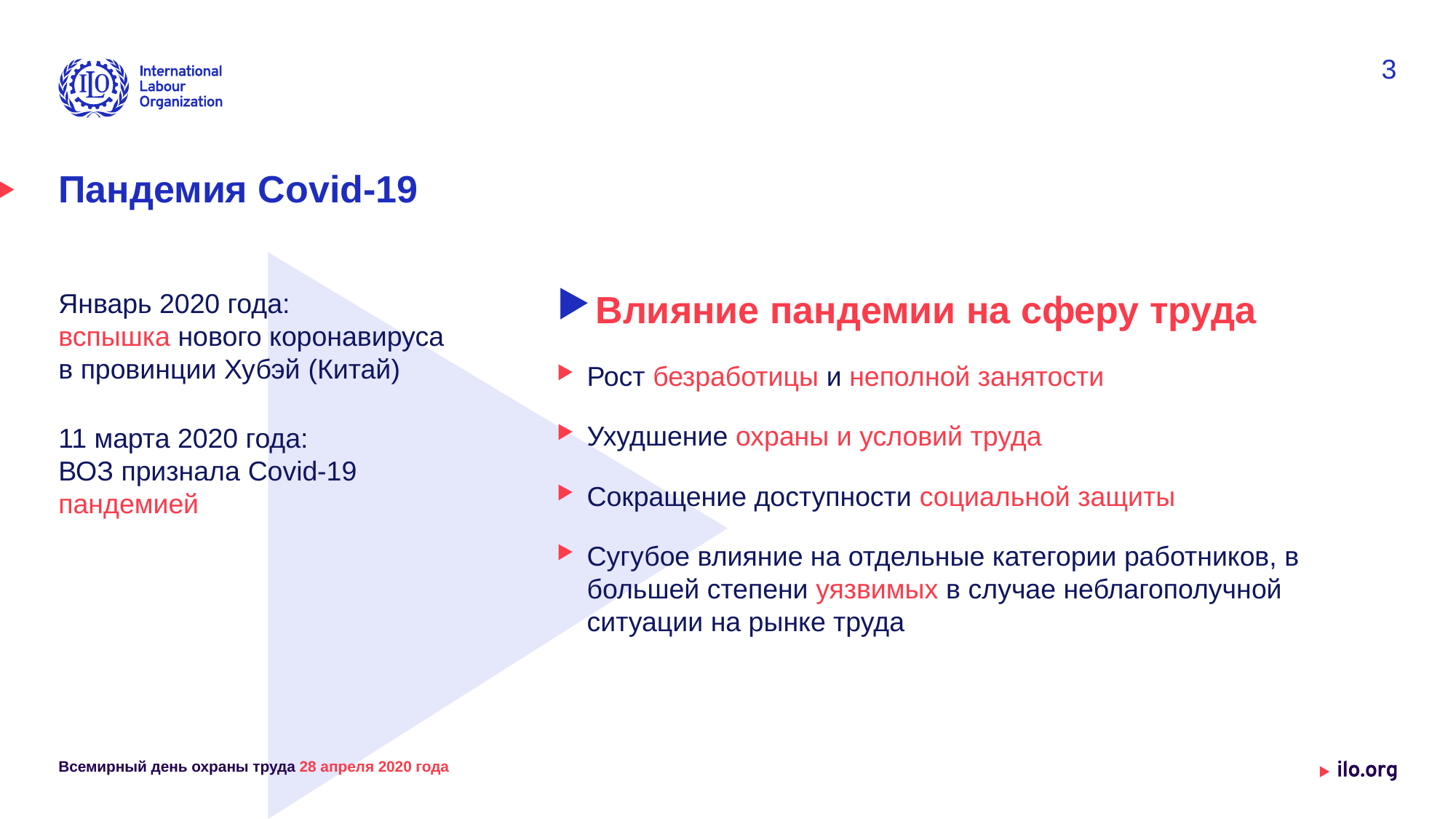

3
# Пандемия Covid-19
Январь 2020 года:                 вспышка нового коронавируса в провинции Хубэй (Китай)
11 марта 2020 года:                   ВОЗ признала Covid-19 пандемией
Влияние пандемии на сферу труда
Рост безработицы и неполной занятости
Ухудшение охраны и условий труда
Сокращение доступности социальной защиты
Сугубое влияние на отдельные категории работников, в большей степени уязвимых в случае неблагополучной ситуации на рынке труда

Всемирный день охраны труда 28 апреля 2020 года

Date: Monday / 01 / October / 2019